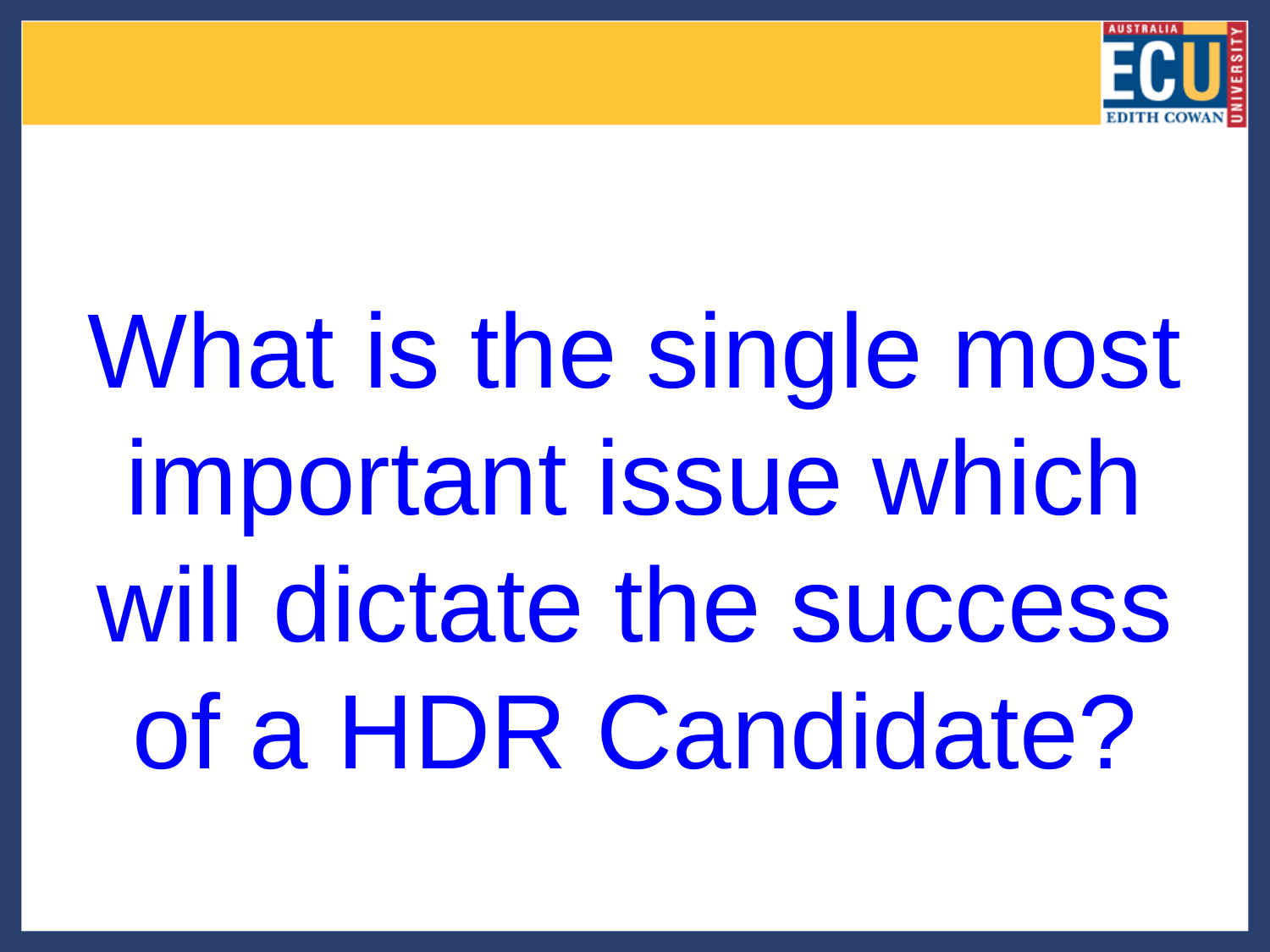

What is the single most important issue which will dictate the success of a HDR Candidate?